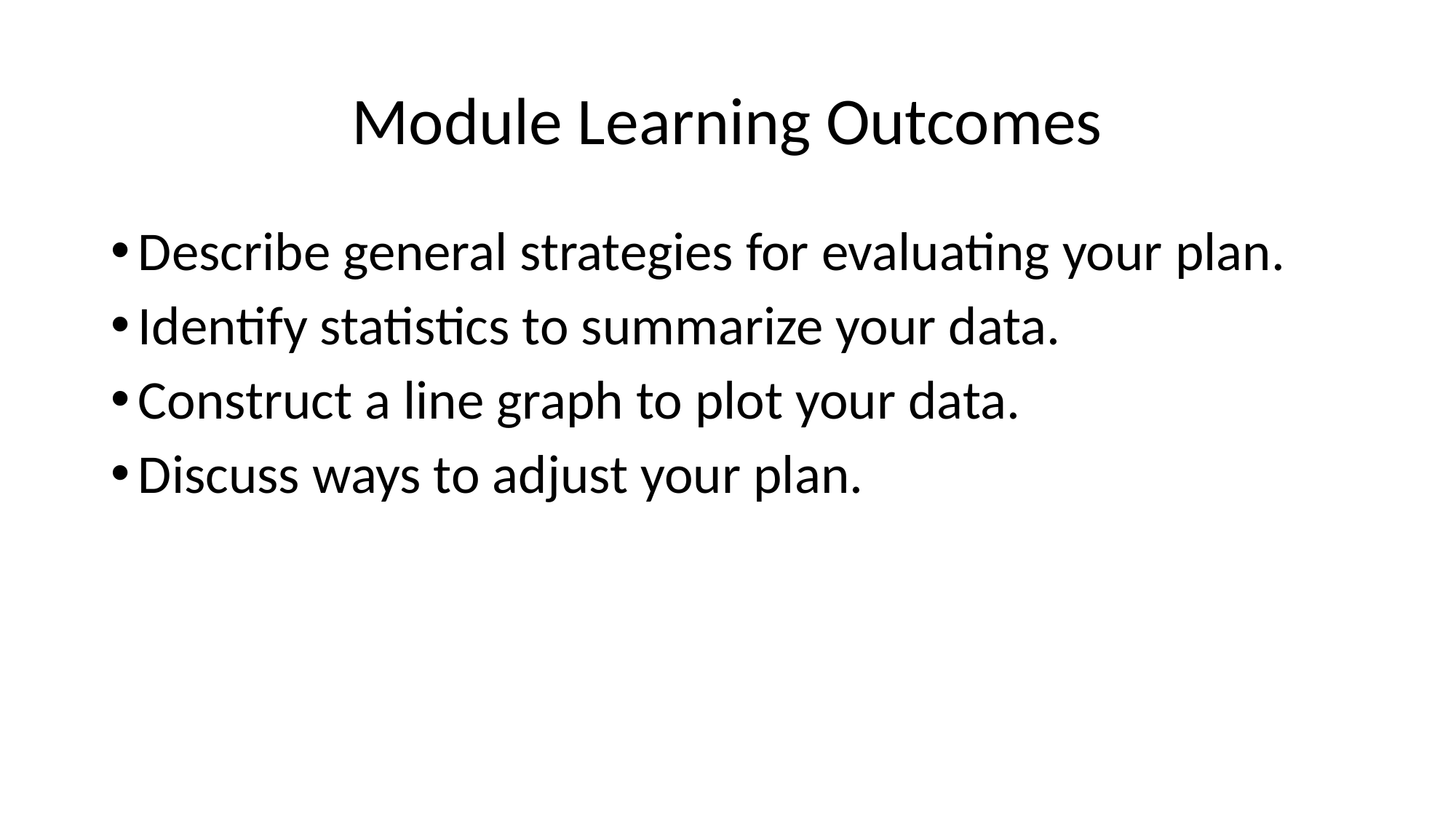

# Module Learning Outcomes
Describe general strategies for evaluating your plan.
Identify statistics to summarize your data.
Construct a line graph to plot your data.
Discuss ways to adjust your plan.